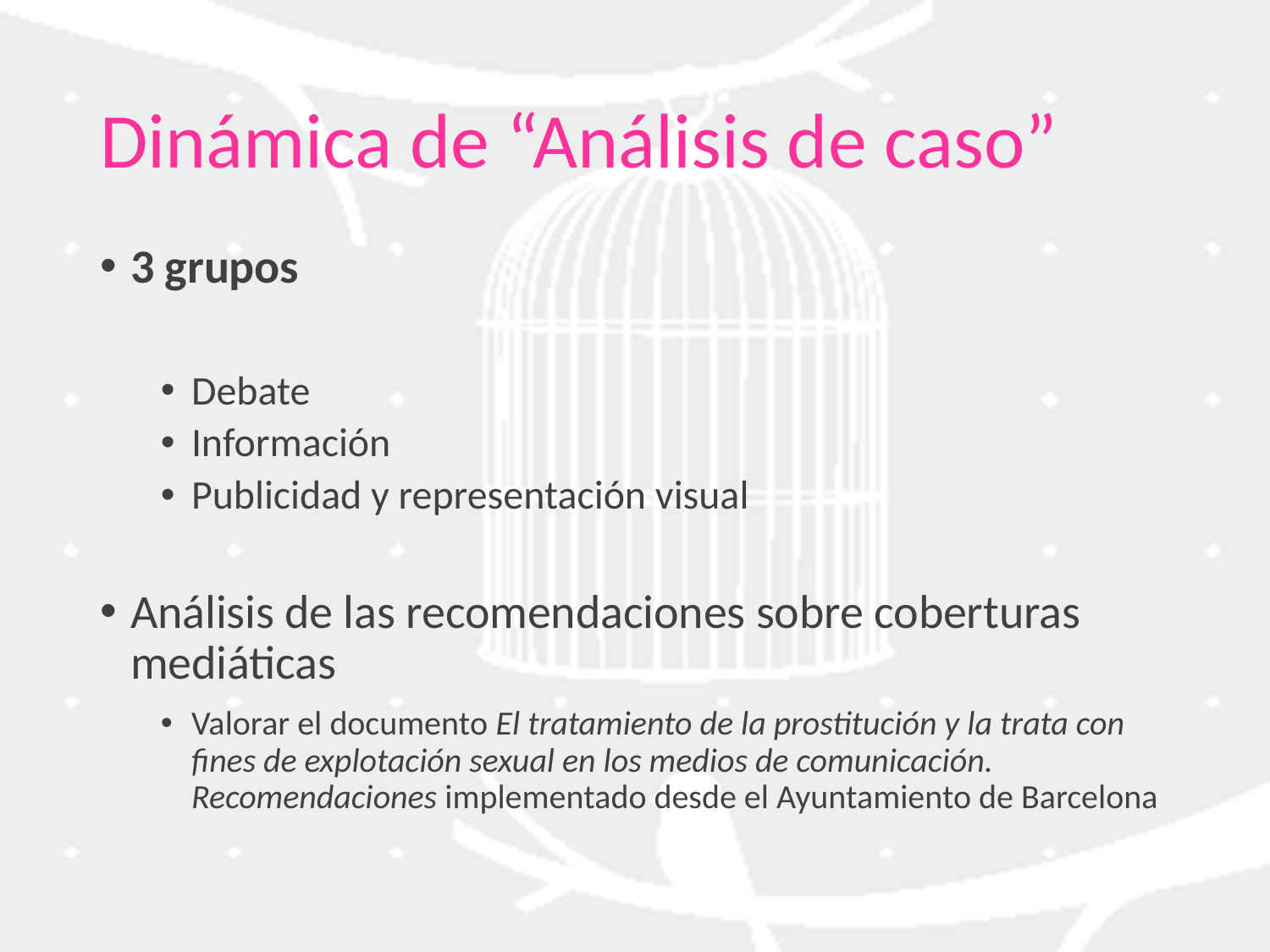

# Dinámica de “Análisis de caso”
3 grupos

Debate
Información
Publicidad y representación visual

Análisis de las recomendaciones sobre coberturas mediáticas
Valorar el documento El tratamiento de la prostitución y la trata con fines de explotación sexual en los medios de comunicación. Recomendaciones implementado desde el Ayuntamiento de Barcelona